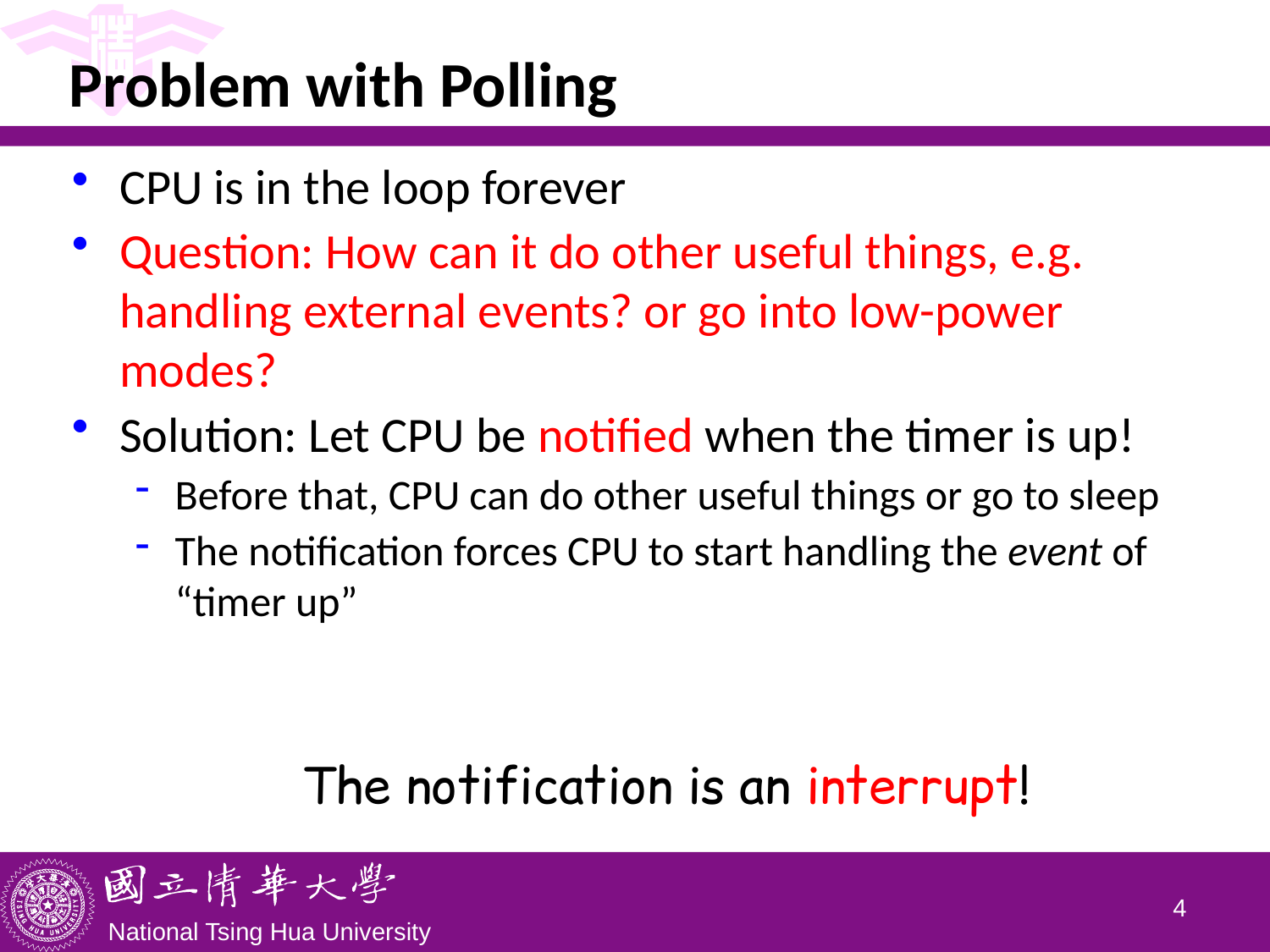

# Problem with Polling
CPU is in the loop forever
Question: How can it do other useful things, e.g. handling external events? or go into low-power modes?
Solution: Let CPU be notified when the timer is up!
Before that, CPU can do other useful things or go to sleep
The notification forces CPU to start handling the event of “timer up”

The notification is an interrupt!
4